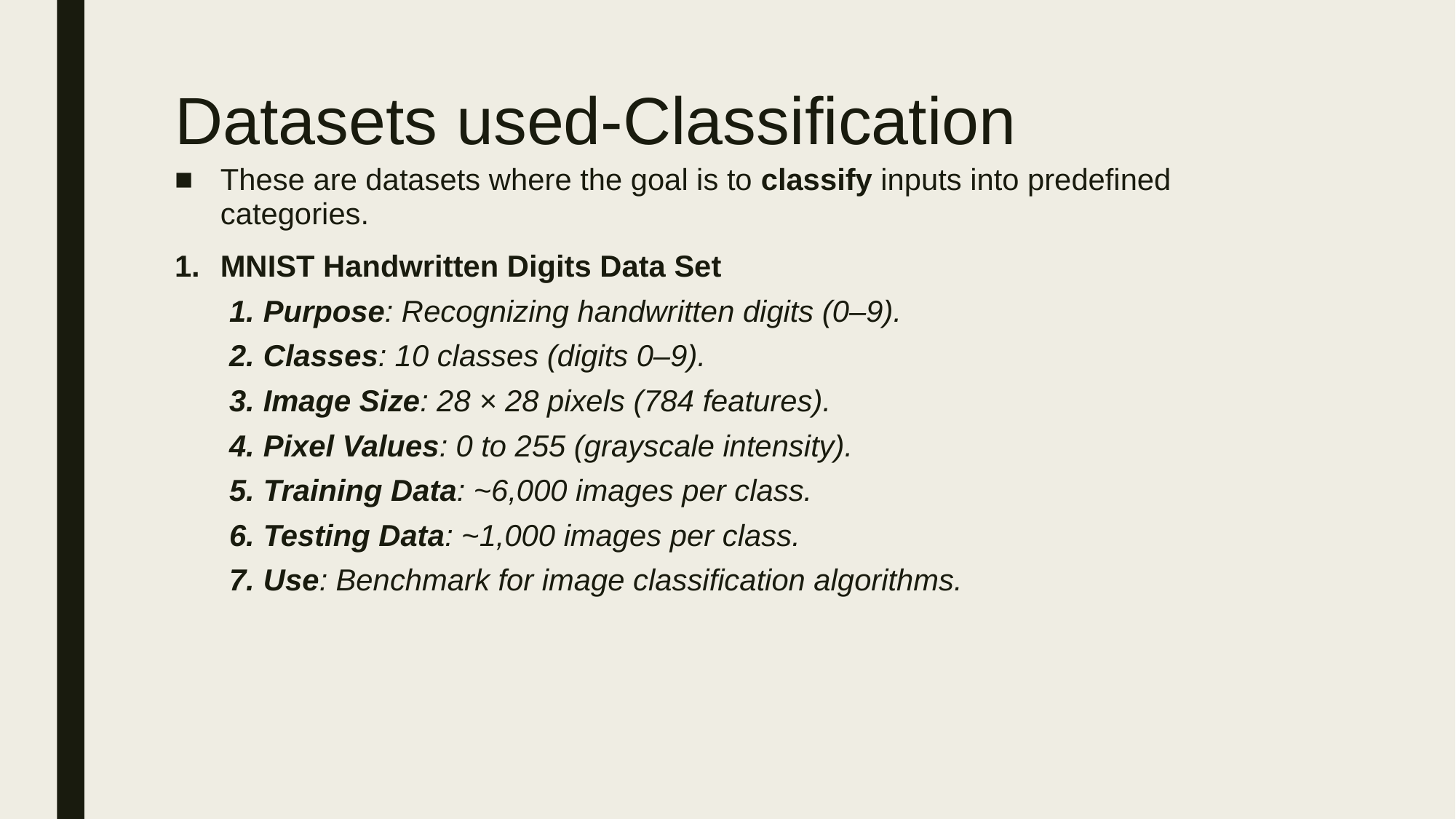

# Datasets used-Classification
These are datasets where the goal is to classify inputs into predefined categories.
MNIST Handwritten Digits Data Set
Purpose: Recognizing handwritten digits (0–9).
Classes: 10 classes (digits 0–9).
Image Size: 28 × 28 pixels (784 features).
Pixel Values: 0 to 255 (grayscale intensity).
Training Data: ~6,000 images per class.
Testing Data: ~1,000 images per class.
Use: Benchmark for image classification algorithms.